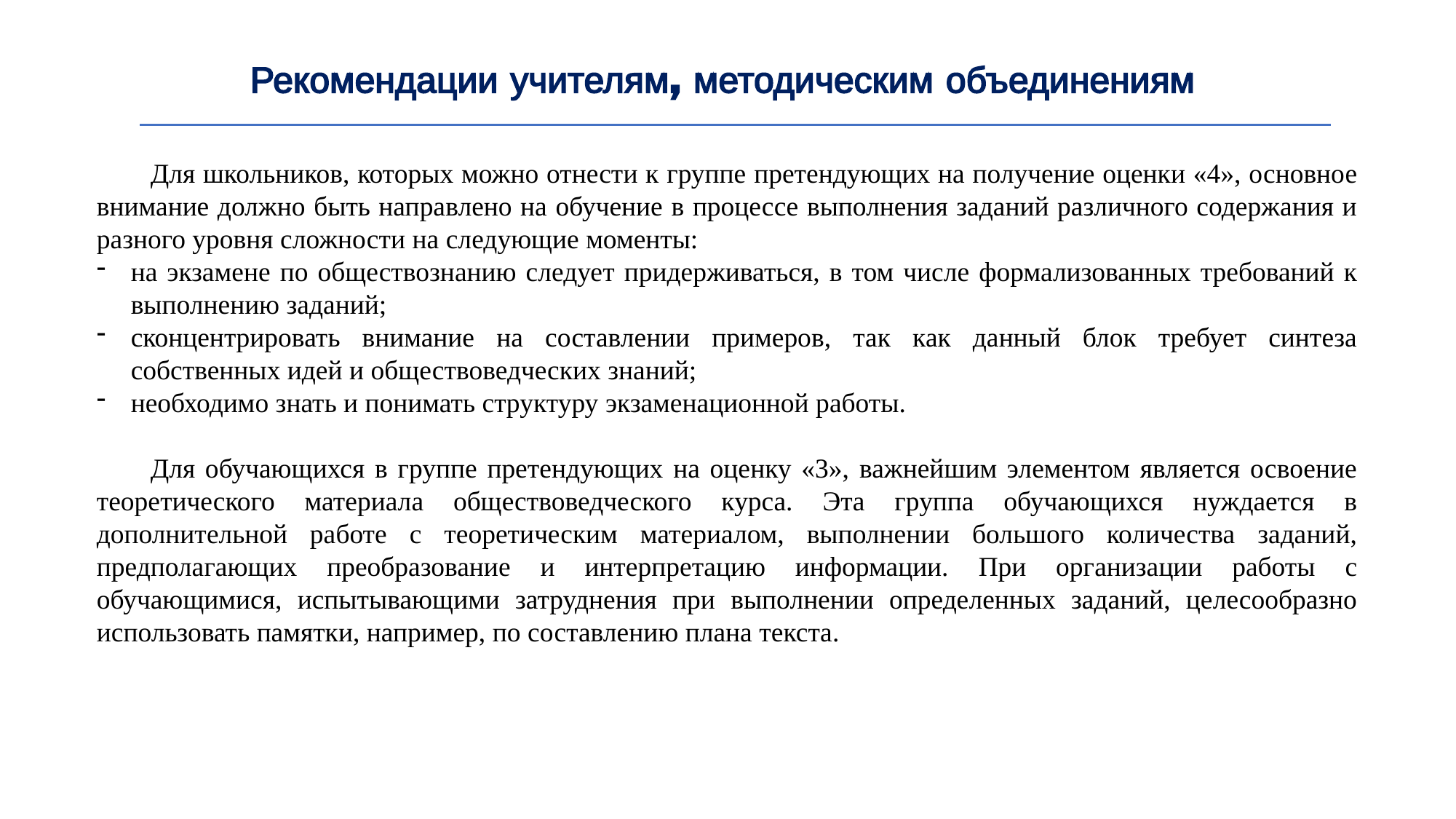

Рекомендации учителям, методическим объединениям
Для школьников, которых можно отнести к группе претендующих на получение оценки «4», основное внимание должно быть направлено на обучение в процессе выполнения заданий различного содержания и разного уровня сложности на следующие моменты:
на экзамене по обществознанию следует придерживаться, в том числе формализованных требований к выполнению заданий;
сконцентрировать внимание на составлении примеров, так как данный блок требует синтеза собственных идей и обществоведческих знаний;
необходимо знать и понимать структуру экзаменационной работы.

Для обучающихся в группе претендующих на оценку «3», важнейшим элементом является освоение теоретического материала обществоведческого курса. Эта группа обучающихся нуждается в дополнительной работе с теоретическим материалом, выполнении большого количества заданий, предполагающих преобразование и интерпретацию информации. При организации работы с обучающимися, испытывающими затруднения при выполнении определенных заданий, целесообразно использовать памятки, например, по составлению плана текста.